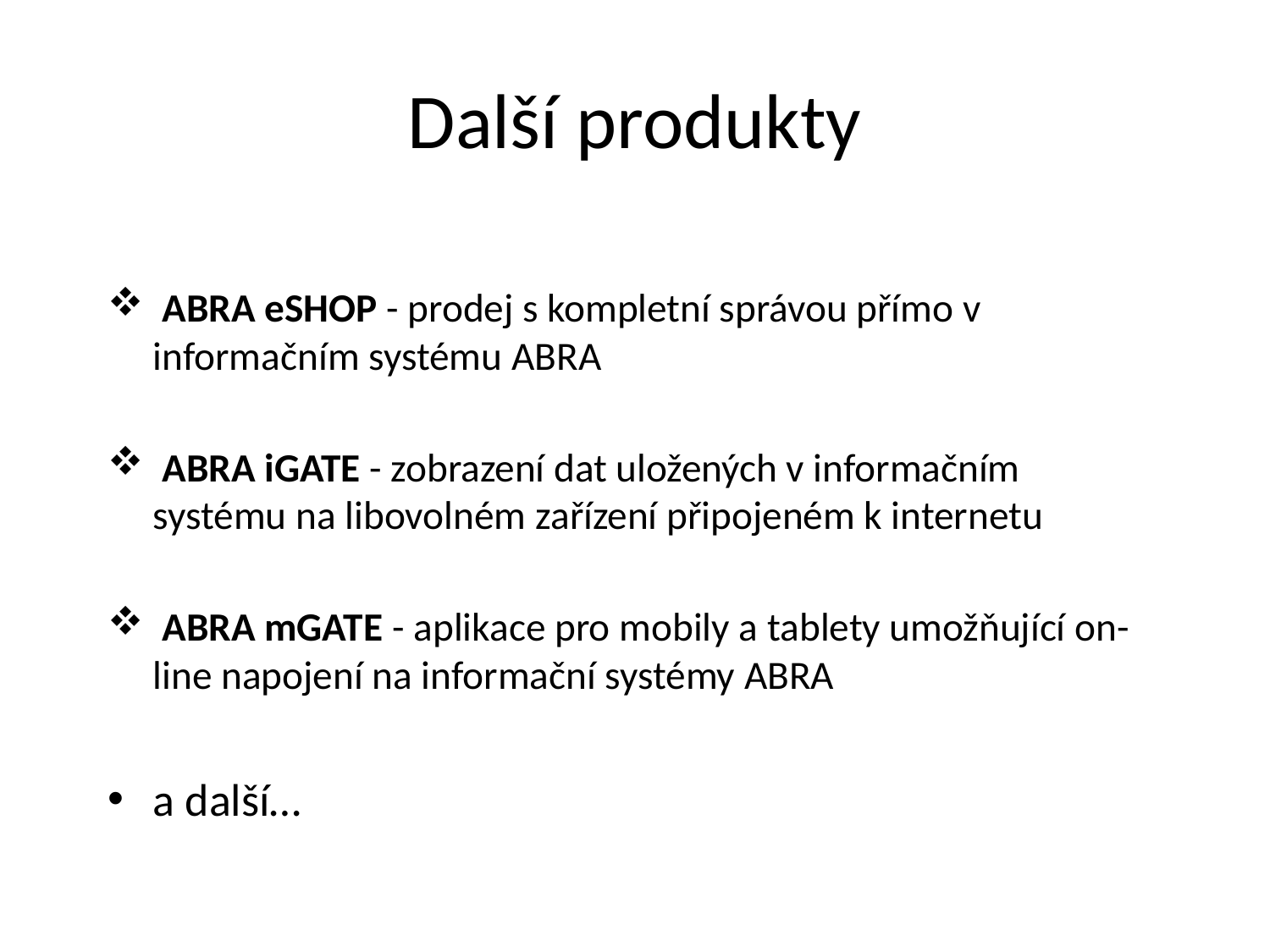

# Další produkty
 ABRA eSHOP - prodej s kompletní správou přímo v informačním systému ABRA

 ABRA iGATE - zobrazení dat uložených v informačním systému na libovolném zařízení připojeném k internetu

 ABRA mGATE - aplikace pro mobily a tablety umožňující on-line napojení na informační systémy ABRA

a další…